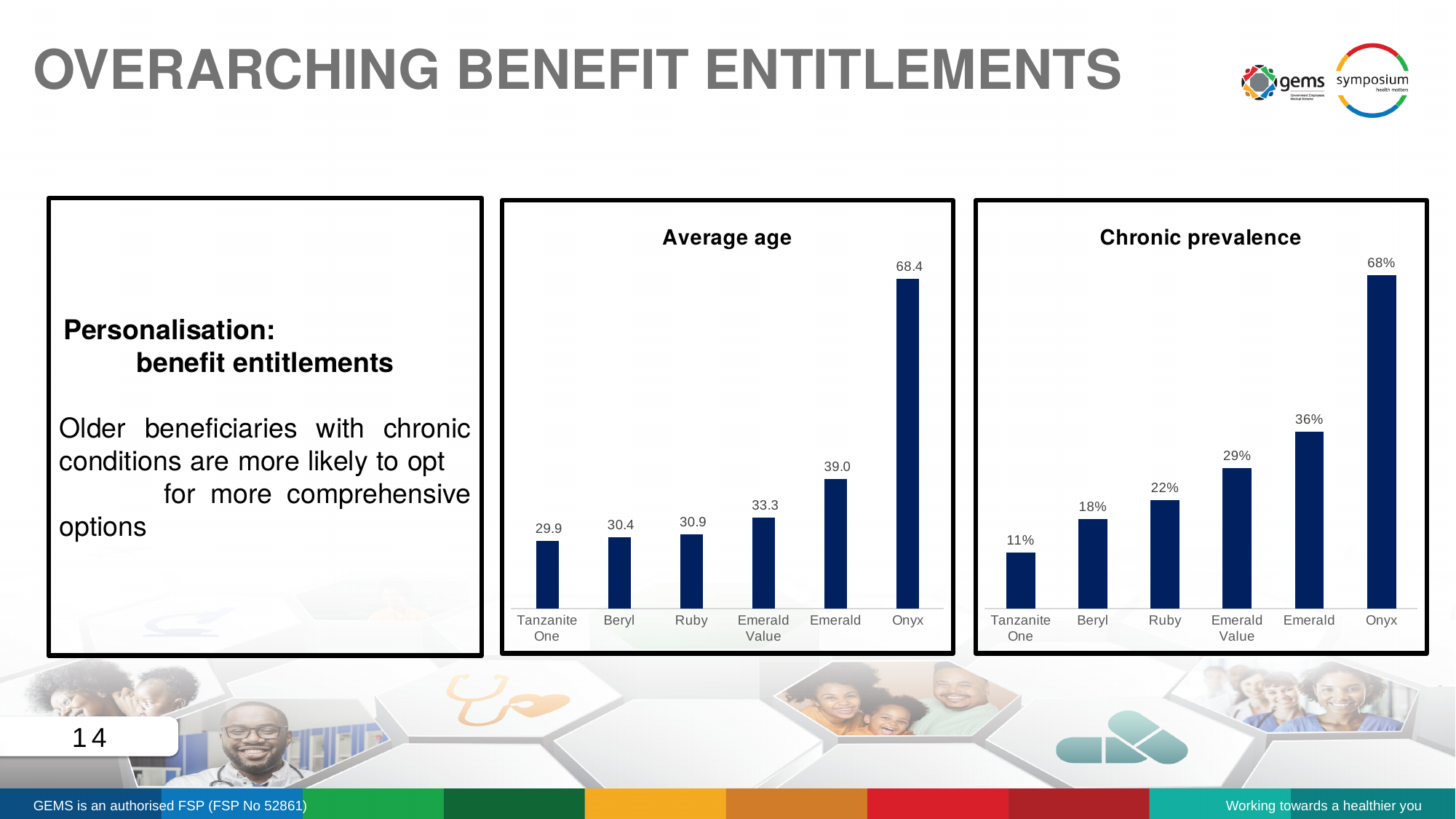

OVERARCHING BENEFIT ENTITLEMENTS

### Chart:

| Category | Average age |
|---|---|
| Tanzanite One | 29.90819 |
| Beryl | 30.409014 |
| Ruby | 30.904073 |
| Emerald Value | 33.327012 |
| Emerald | 38.963995 |
| Onyx | 68.357844 |
Personalisation:                          benefit entitlements

Older beneficiaries with chronic conditions are more likely to opt           for more comprehensive options

### Chart:

| Category | Chronic prevalence |
|---|---|
| Tanzanite One | 0.114766 |
| Beryl | 0.183065 |
| Ruby | 0.222998 |
| Emerald Value | 0.288566 |
| Emerald | 0.362845 |
| Onyx | 0.683703 |